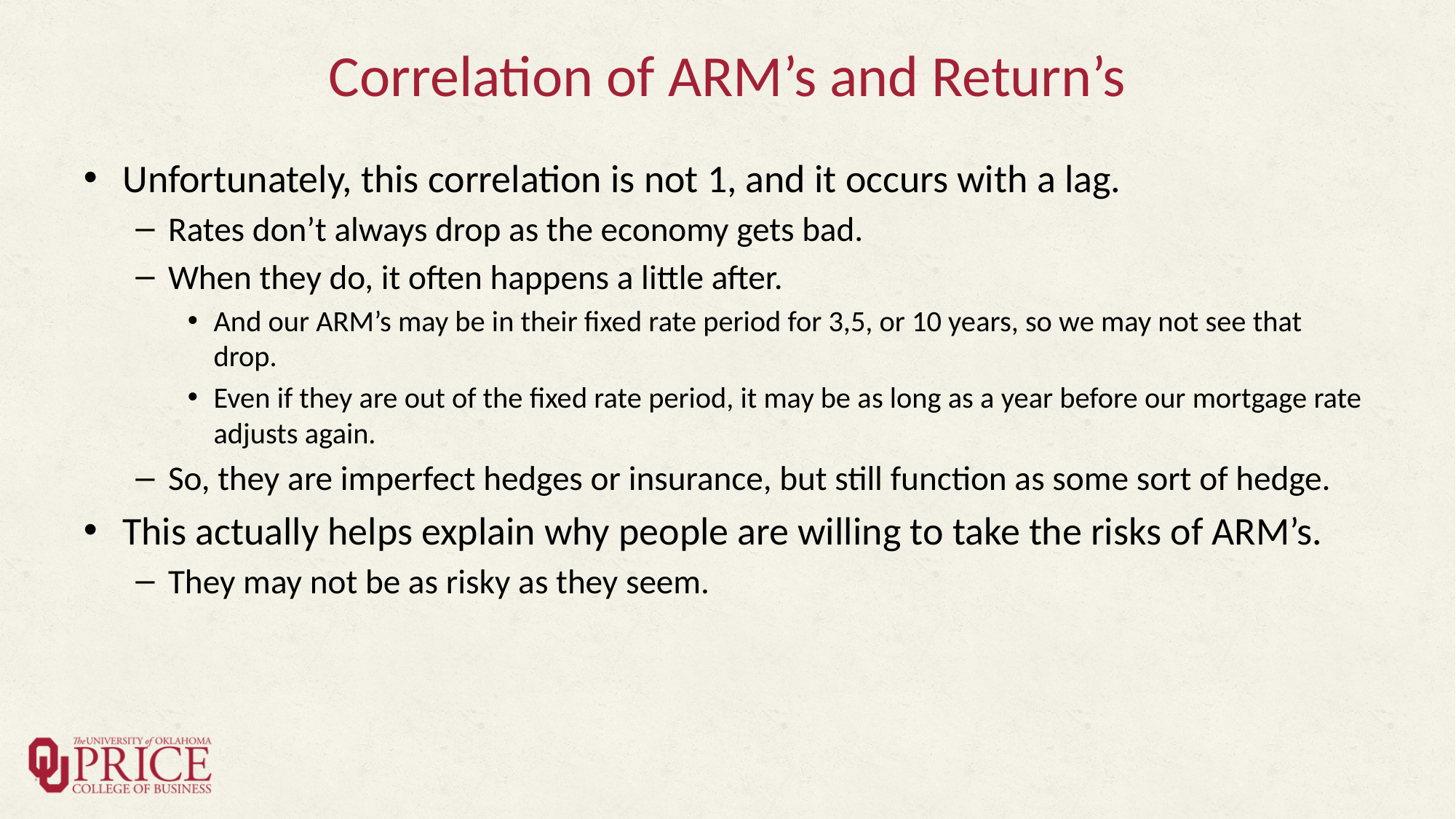

# Correlation of ARM’s and Return’s
Unfortunately, this correlation is not 1, and it occurs with a lag.
Rates don’t always drop as the economy gets bad.
When they do, it often happens a little after.
And our ARM’s may be in their fixed rate period for 3,5, or 10 years, so we may not see that drop.
Even if they are out of the fixed rate period, it may be as long as a year before our mortgage rate adjusts again.
So, they are imperfect hedges or insurance, but still function as some sort of hedge.
This actually helps explain why people are willing to take the risks of ARM’s.
They may not be as risky as they seem.